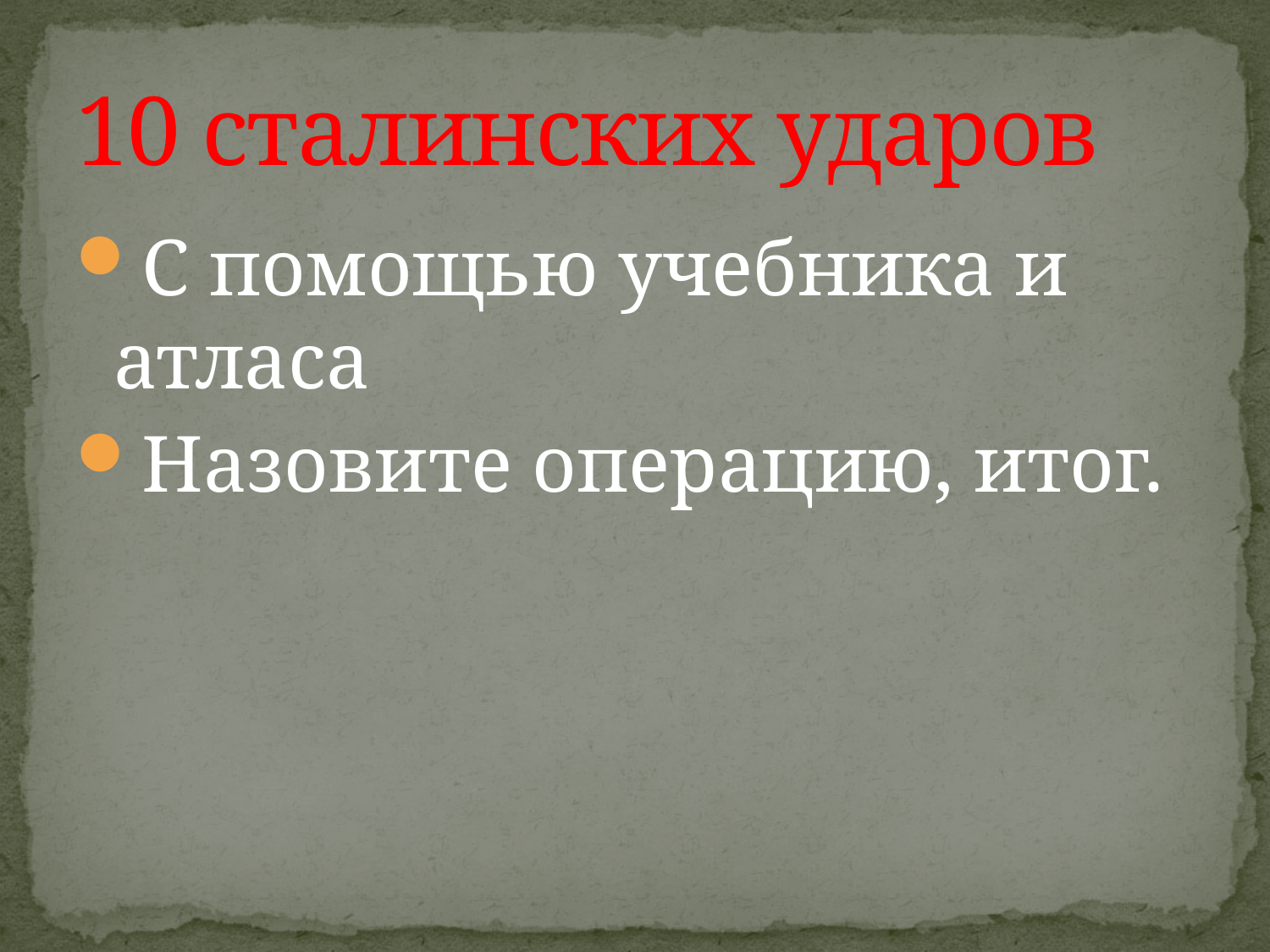

# 10 сталинских ударов
С помощью учебника и атласа
Назовите операцию, итог.